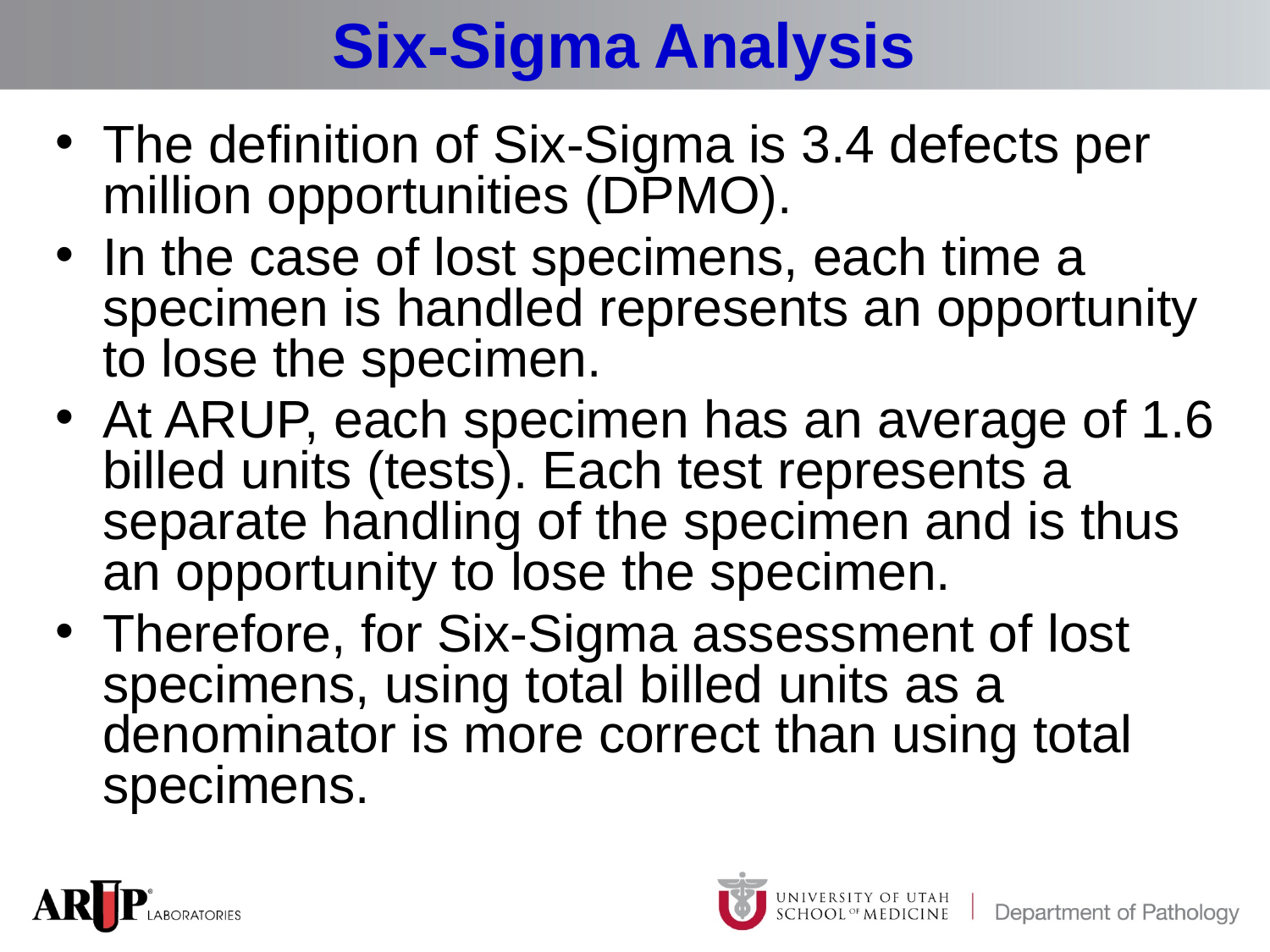

# Six-Sigma Analysis
The definition of Six-Sigma is 3.4 defects per million opportunities (DPMO).
In the case of lost specimens, each time a specimen is handled represents an opportunity to lose the specimen.
At ARUP, each specimen has an average of 1.6 billed units (tests). Each test represents a separate handling of the specimen and is thus an opportunity to lose the specimen.
Therefore, for Six-Sigma assessment of lost specimens, using total billed units as a denominator is more correct than using total specimens.